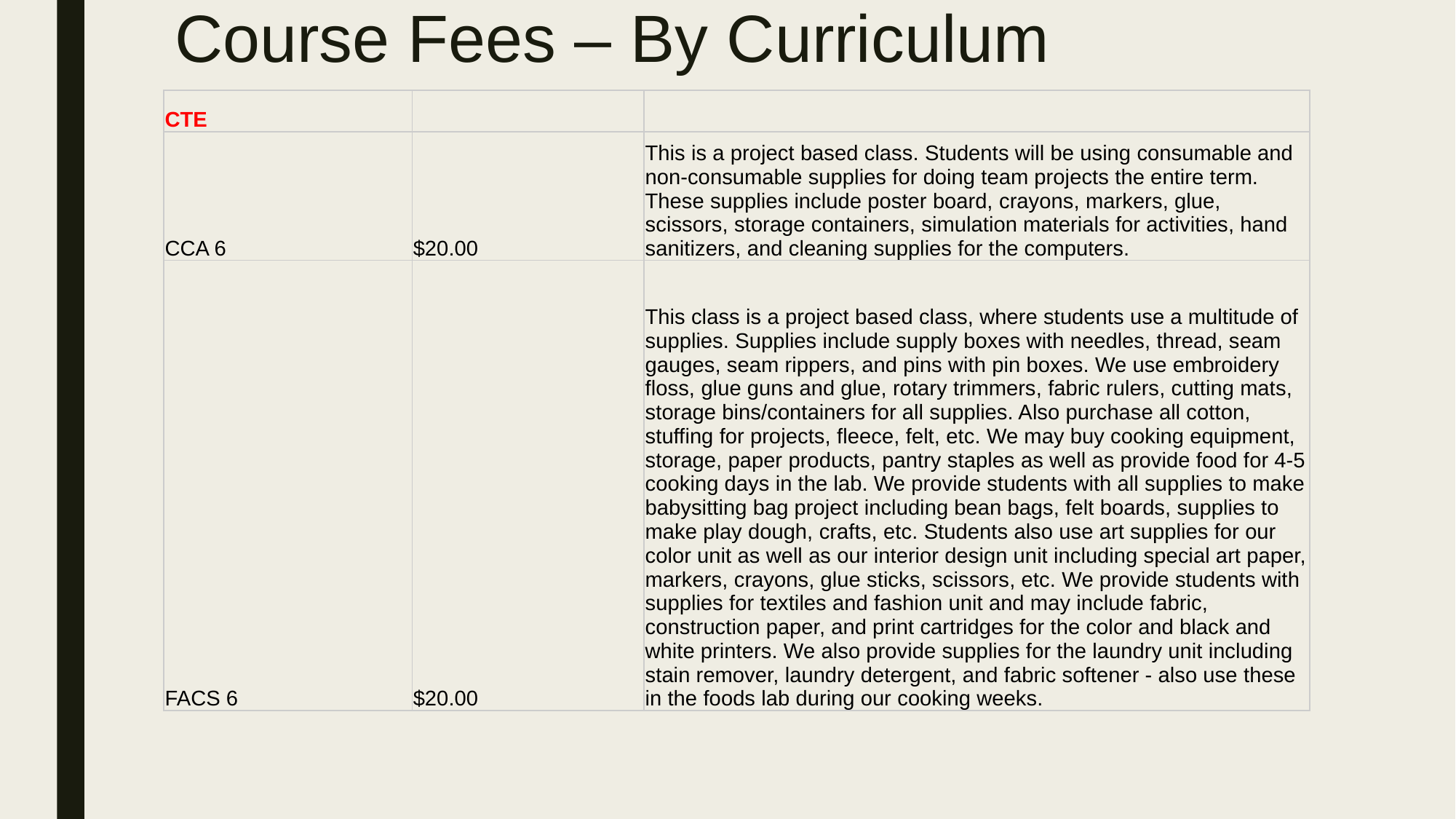

# Course Fees – By Curriculum
| CTE |  |  |
| --- | --- | --- |
| CCA 6 | $20.00 | This is a project based class. Students will be using consumable and non-consumable supplies for doing team projects the entire term. These supplies include poster board, crayons, markers, glue, scissors, storage containers, simulation materials for activities, hand sanitizers, and cleaning supplies for the computers. |
| FACS 6 | $20.00 | This class is a project based class, where students use a multitude of supplies. Supplies include supply boxes with needles, thread, seam gauges, seam rippers, and pins with pin boxes. We use embroidery floss, glue guns and glue, rotary trimmers, fabric rulers, cutting mats, storage bins/containers for all supplies. Also purchase all cotton, stuffing for projects, fleece, felt, etc. We may buy cooking equipment, storage, paper products, pantry staples as well as provide food for 4-5 cooking days in the lab. We provide students with all supplies to make babysitting bag project including bean bags, felt boards, supplies to make play dough, crafts, etc. Students also use art supplies for our color unit as well as our interior design unit including special art paper, markers, crayons, glue sticks, scissors, etc. We provide students with supplies for textiles and fashion unit and may include fabric, construction paper, and print cartridges for the color and black and white printers. We also provide supplies for the laundry unit including stain remover, laundry detergent, and fabric softener - also use these in the foods lab during our cooking weeks. |